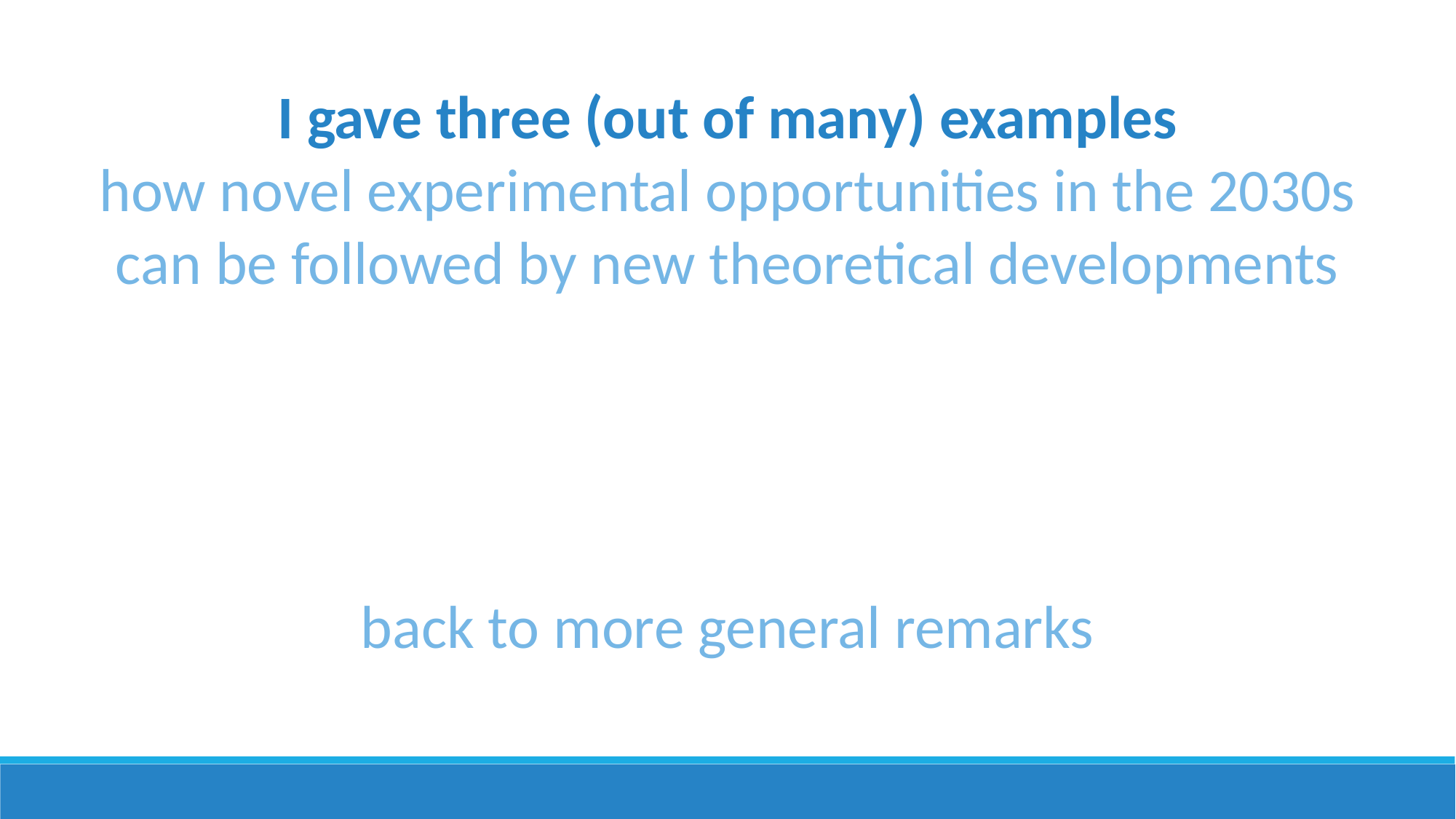

I gave three (out of many) examples
how novel experimental opportunities in the 2030s
can be followed by new theoretical developments

back to more general remarks

Yayun He et al,  arXiv:2201.08408